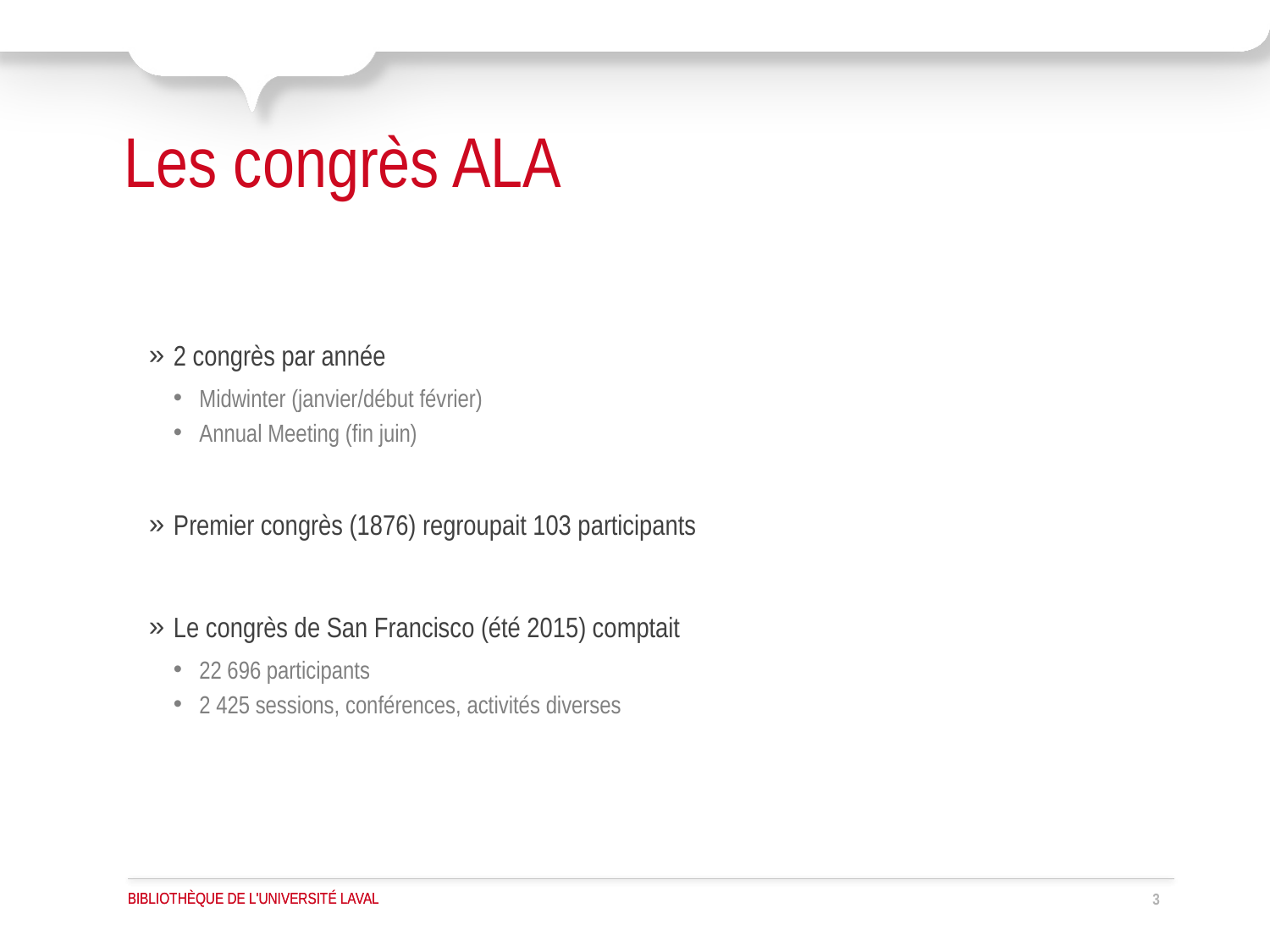

# Les congrès ALA

2 congrès par année
Midwinter (janvier/début février)
Annual Meeting (fin juin)

Premier congrès (1876) regroupait 103 participants

Le congrès de San Francisco (été 2015) comptait
22 696 participants
2 425 sessions, conférences, activités diverses

3